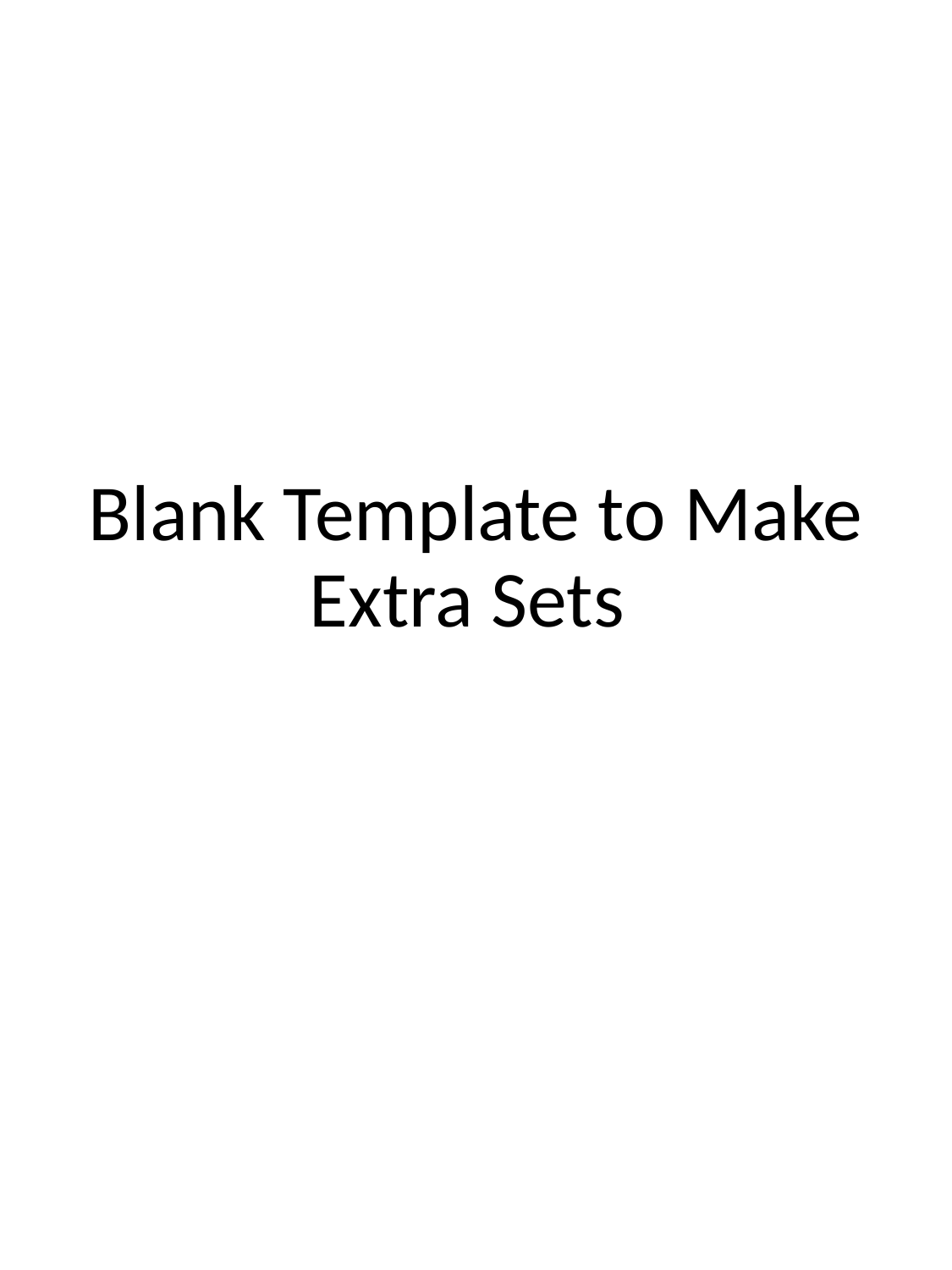

# Blank Template to Make Extra Sets